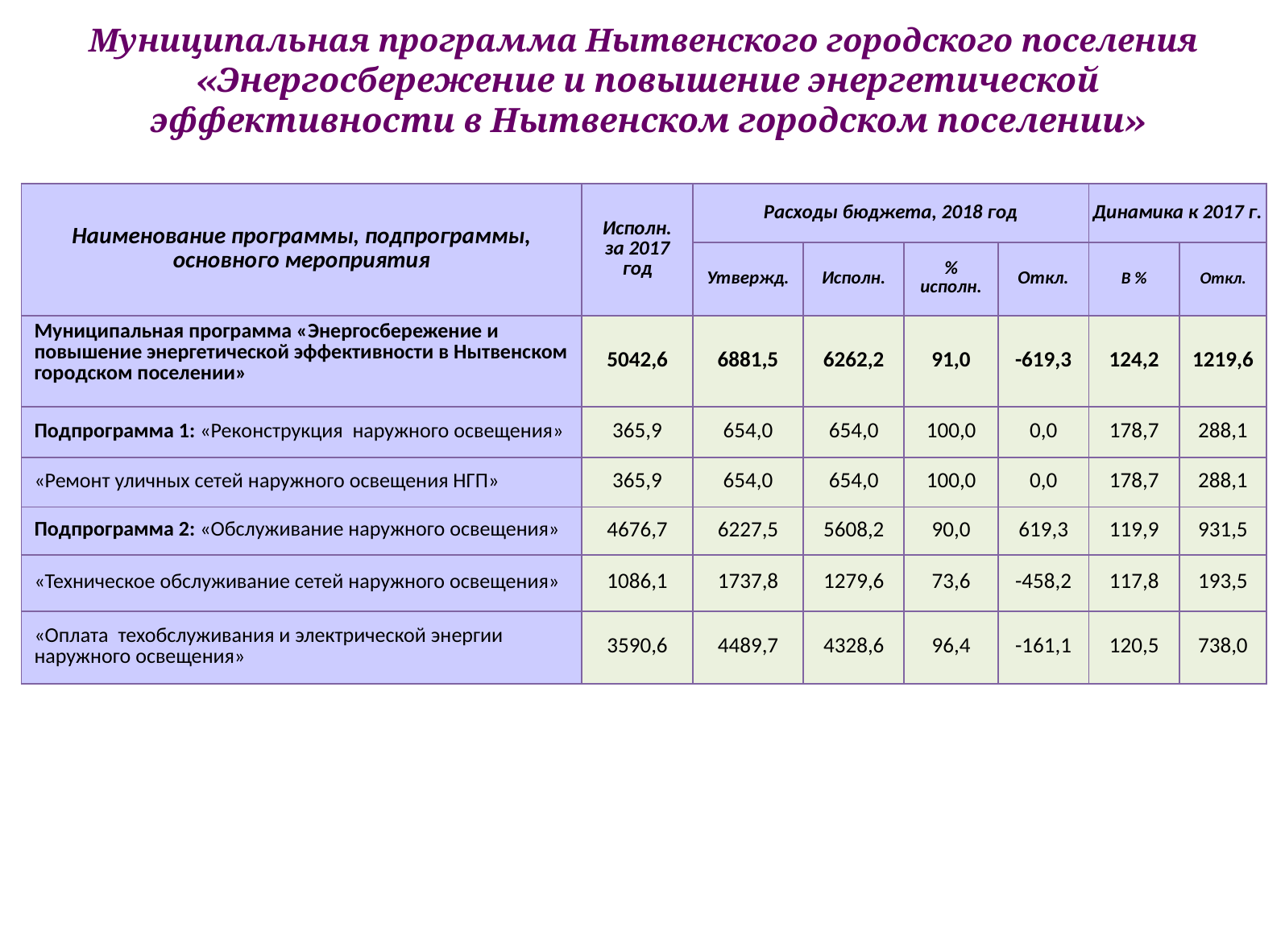

# Муниципальная программа Нытвенского городского поселения «Энергосбережение и повышение энергетической эффективности в Нытвенском городском поселении»
| Наименование программы, подпрограммы, основного мероприятия | Исполн. за 2017 год | Расходы бюджета, 2018 год |  |  |  | Динамика к 2017 г. |  |
| --- | --- | --- | --- | --- | --- | --- | --- |
|  |  | Утвержд. | Исполн. | % исполн. | Откл. | В % | Откл. |
| Муниципальная программа «Энергосбережение и повышение энергетической эффективности в Нытвенском городском поселении» | 5042,6 | 6881,5 | 6262,2 | 91,0 | -619,3 | 124,2 | 1219,6 |
| Подпрограмма 1: «Реконструкция наружного освещения» | 365,9 | 654,0 | 654,0 | 100,0 | 0,0 | 178,7 | 288,1 |
| «Ремонт уличных сетей наружного освещения НГП» | 365,9 | 654,0 | 654,0 | 100,0 | 0,0 | 178,7 | 288,1 |
| Подпрограмма 2: «Обслуживание наружного освещения» | 4676,7 | 6227,5 | 5608,2 | 90,0 | 619,3 | 119,9 | 931,5 |
| «Техническое обслуживание сетей наружного освещения» | 1086,1 | 1737,8 | 1279,6 | 73,6 | -458,2 | 117,8 | 193,5 |
| «Оплата техобслуживания и электрической энергии наружного освещения» | 3590,6 | 4489,7 | 4328,6 | 96,4 | -161,1 | 120,5 | 738,0 |